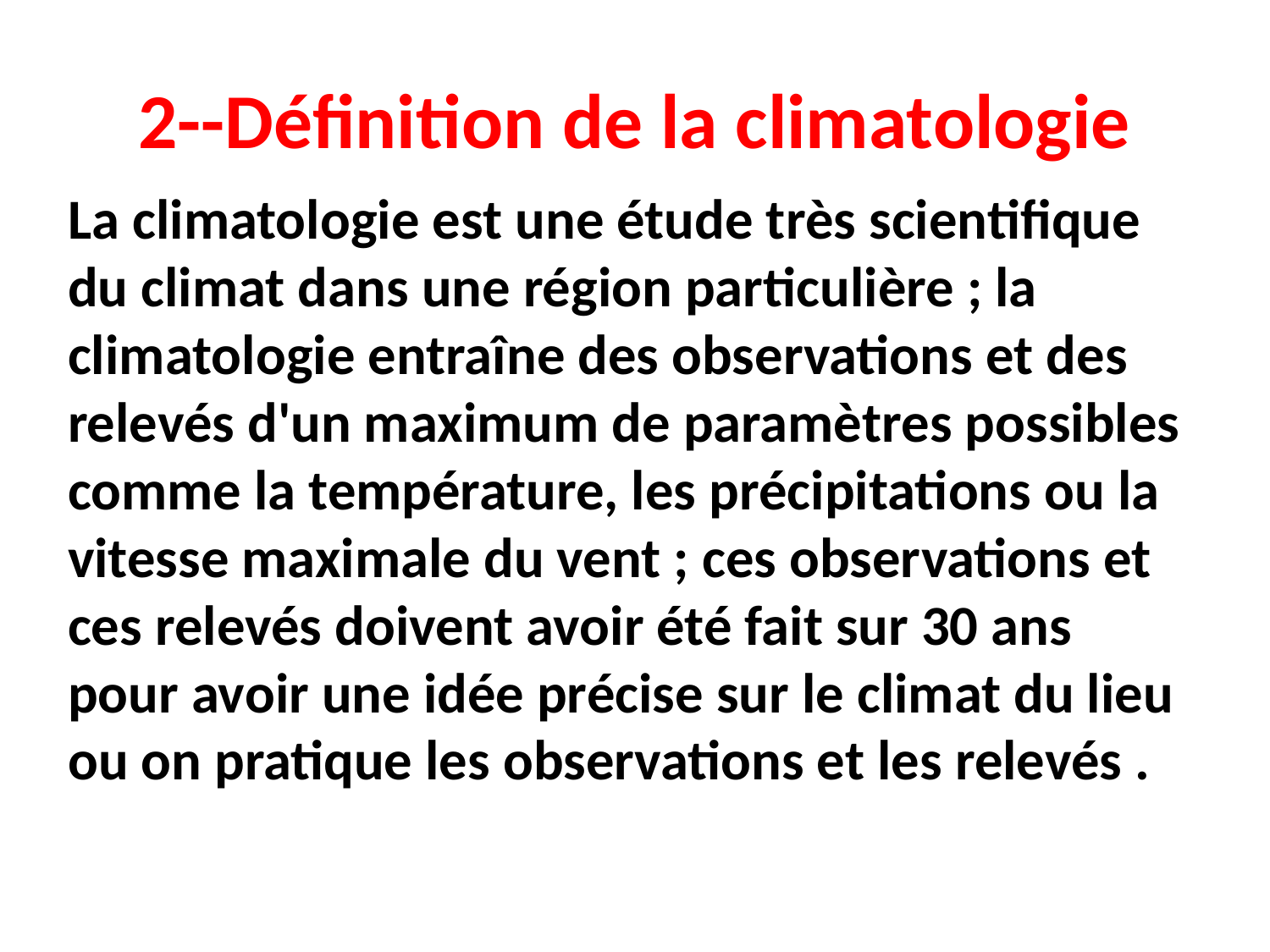

# 2--Définition de la climatologie
La climatologie est une étude très scientifique du climat dans une région particulière ; la climatologie entraîne des observations et des relevés d'un maximum de paramètres possibles comme la température, les précipitations ou la vitesse maximale du vent ; ces observations et ces relevés doivent avoir été fait sur 30 ans pour avoir une idée précise sur le climat du lieu ou on pratique les observations et les relevés .